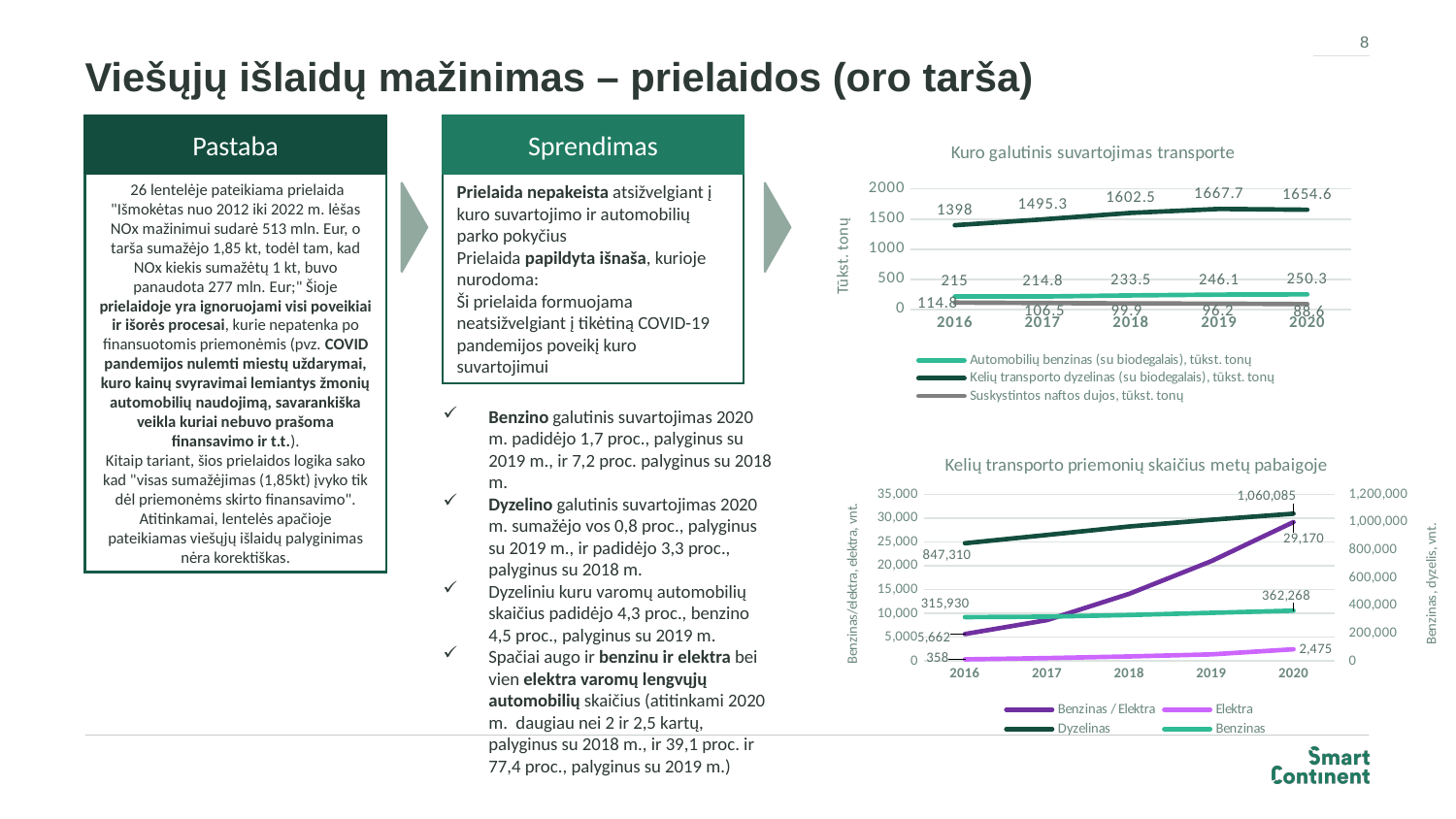

8
# Viešųjų išlaidų mažinimas – prielaidos (oro tarša)
Pastaba
Sprendimas
Prielaida nepakeista atsižvelgiant į kuro suvartojimo ir automobilių parko pokyčius
Prielaida papildyta išnaša, kurioje nurodoma:
Ši prielaida formuojama neatsižvelgiant į tikėtiną COVID-19 pandemijos poveikį kuro suvartojimui
 26 lentelėje pateikiama prielaida "Išmokėtas nuo 2012 iki 2022 m. lėšas NOx mažinimui sudarė 513 mln. Eur, o tarša sumažėjo 1,85 kt, todėl tam, kad NOx kiekis sumažėtų 1 kt, buvo panaudota 277 mln. Eur;" Šioje prielaidoje yra ignoruojami visi poveikiai ir išorės procesai, kurie nepatenka po finansuotomis priemonėmis (pvz. COVID pandemijos nulemti miestų uždarymai, kuro kainų svyravimai lemiantys žmonių automobilių naudojimą, savarankiška veikla kuriai nebuvo prašoma finansavimo ir t.t.).
Kitaip tariant, šios prielaidos logika sako kad "visas sumažėjimas (1,85kt) įvyko tik dėl priemonėms skirto finansavimo". Atitinkamai, lentelės apačioje pateikiamas viešųjų išlaidų palyginimas nėra korektiškas.

### Chart: Kuro galutinis suvartojimas transporte

| Category | Automobilių benzinas (su biodegalais), tūkst. tonų | Kelių transporto dyzelinas (su biodegalais), tūkst. tonų | Suskystintos naftos dujos, tūkst. tonų |
|---|---|---|---|
| 2016 | 215.0 | 1398.0 | 114.8 |
| 2017 | 214.8 | 1495.3 | 106.5 |
| 2018 | 233.5 | 1602.5 | 99.9 |
| 2019 | 246.1 | 1667.7 | 96.2 |
| 2020 | 250.3 | 1654.6 | 88.6 |
Benzino galutinis suvartojimas 2020 m. padidėjo 1,7 proc., palyginus su 2019 m., ir 7,2 proc. palyginus su 2018 m.
Dyzelino galutinis suvartojimas 2020 m. sumažėjo vos 0,8 proc., palyginus su 2019 m., ir padidėjo 3,3 proc., palyginus su 2018 m.
Dyzeliniu kuru varomų automobilių skaičius padidėjo 4,3 proc., benzino 4,5 proc., palyginus su 2019 m.
Spačiai augo ir benzinu ir elektra bei vien elektra varomų lengvųjų automobilių skaičius (atitinkami 2020 m.  daugiau nei 2 ir 2,5 kartų, palyginus su 2018 m., ir 39,1 proc. ir 77,4 proc., palyginus su 2019 m.)

### Chart: Kelių transporto priemonių skaičius metų pabaigoje

| Category | Benzinas / Elektra | Elektra | Dyzelinas | Benzinas |
|---|---|---|---|---|
| 2016 | 5662.0 | 358.0 | 847310.0 | 315930.0 |
| 2017 | 8590.0 | 619.0 | 907214.0 | 319228.0 |
| 2018 | 14108.0 | 965.0 | 968045.0 | 331314.0 |
| 2019 | 20968.0 | 1395.0 | 1016219.0 | 346659.0 |
| 2020 | 29170.0 | 2475.0 | 1060085.0 | 362268.0 |